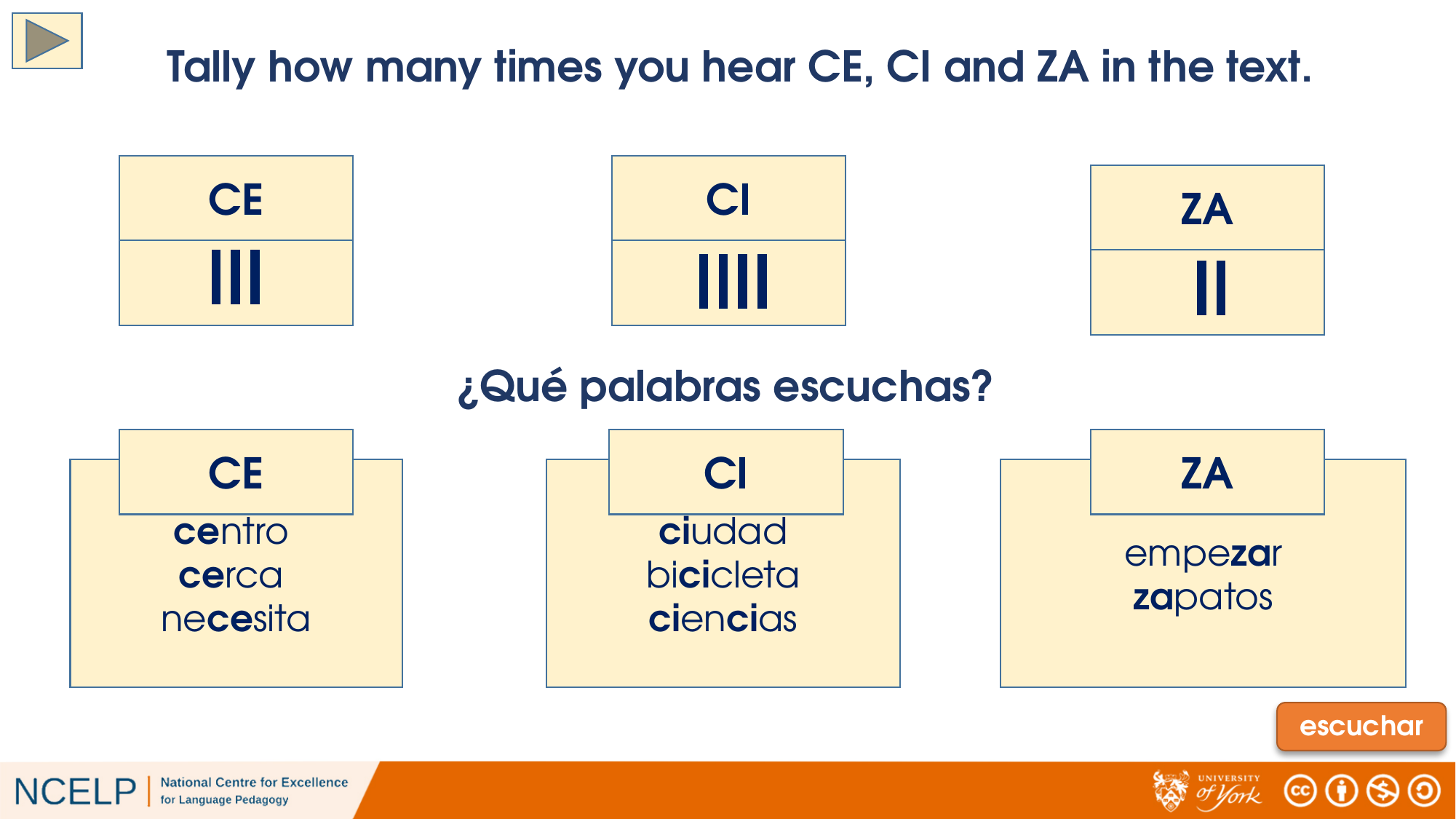

Tally how many times you hear CE, CI and ZA in the text.
CE
CI
ZA

¿Qué palabras escuchas?
CE
ZA
CI
empezar
zapatos
ciudad
bicicleta
 ciencias
centro
cerca
necesita
# escuchar